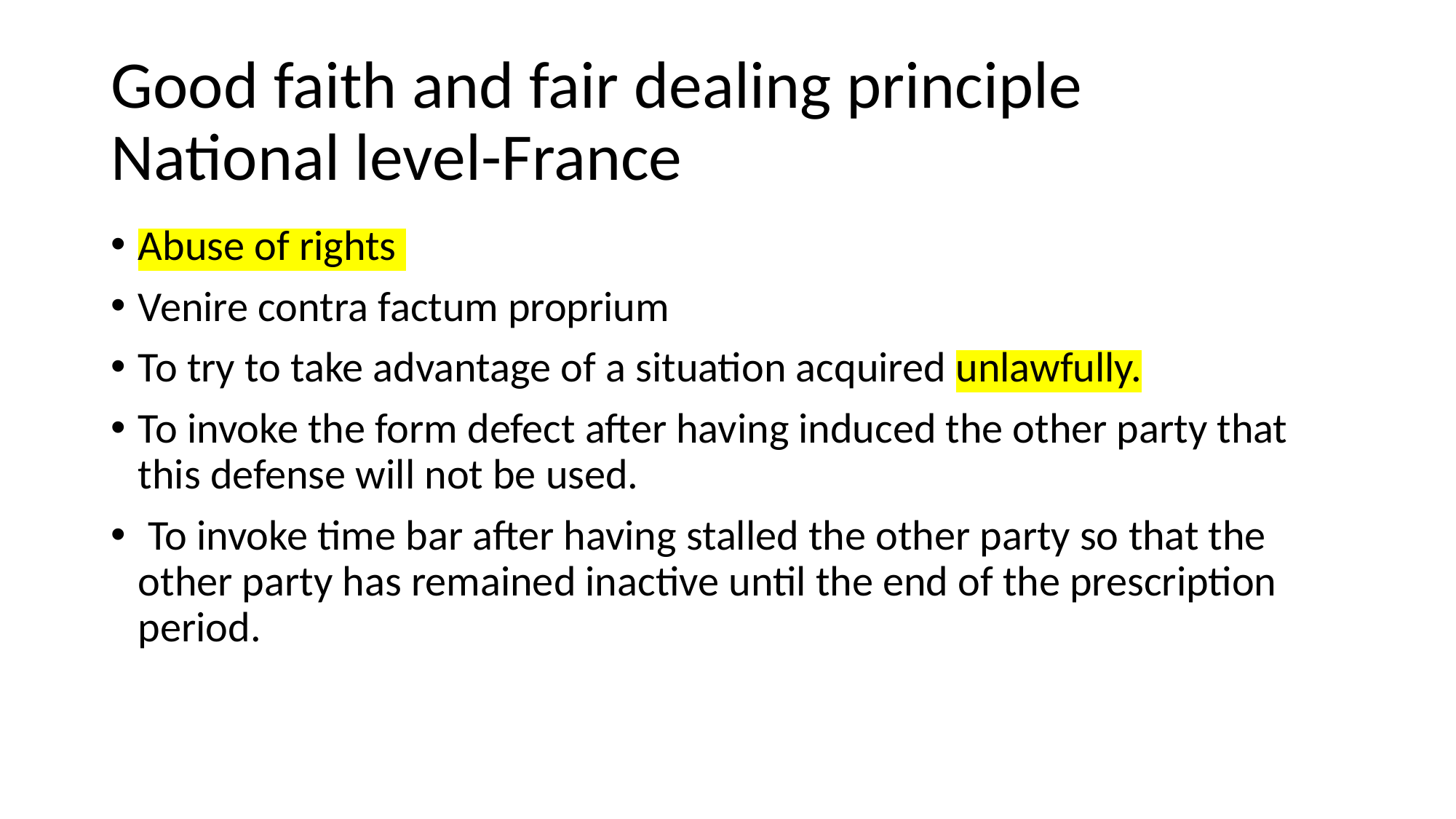

# Good faith and fair dealing principle National level-France
Abuse of rights
Venire contra factum proprium
To try to take advantage of a situation acquired unlawfully.
To invoke the form defect after having induced the other party that this defense will not be used.
 To invoke time bar after having stalled the other party so that the other party has remained inactive until the end of the prescription period.